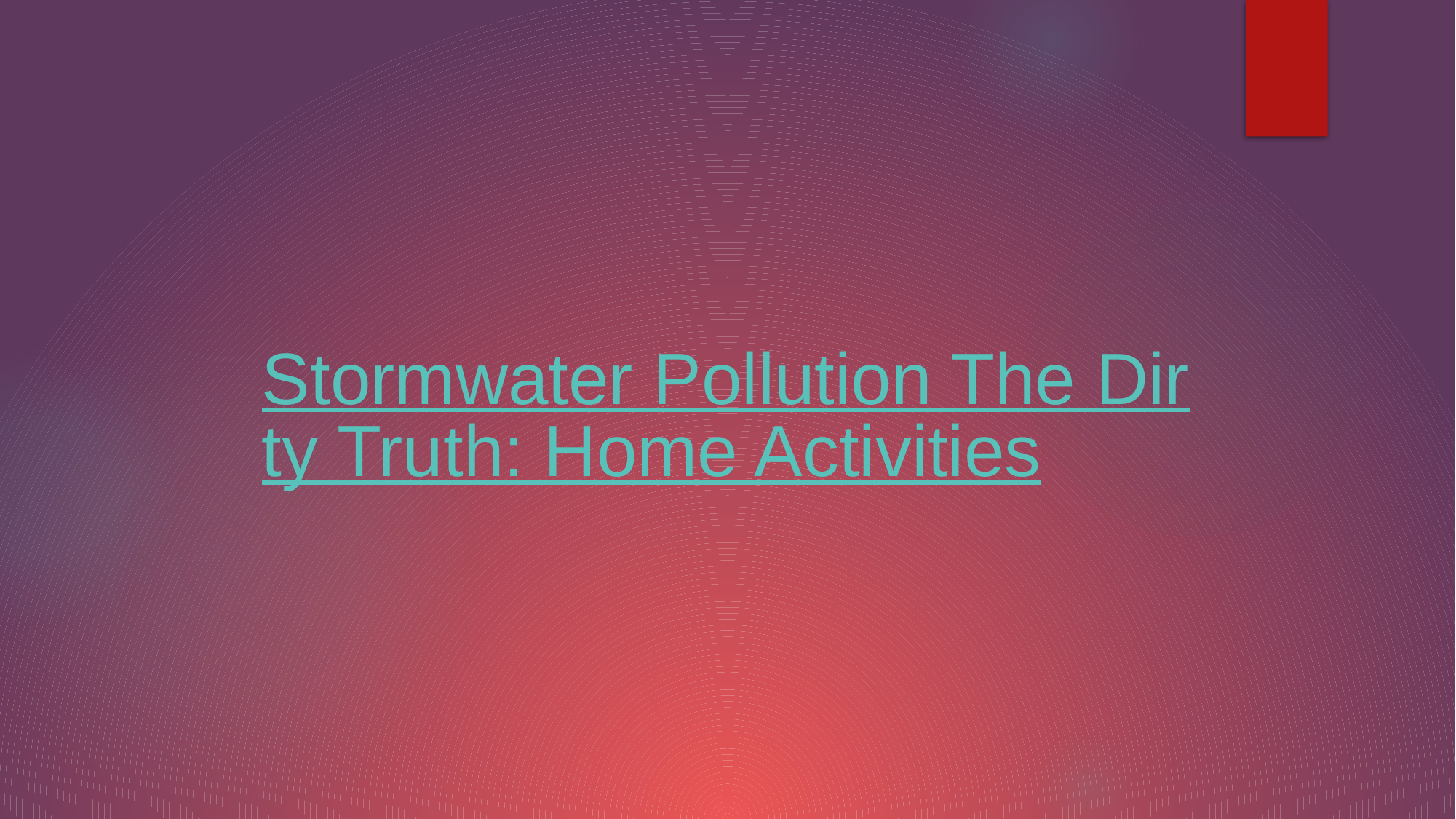

Stormwater Pollution The Dirty Truth: Home Activities